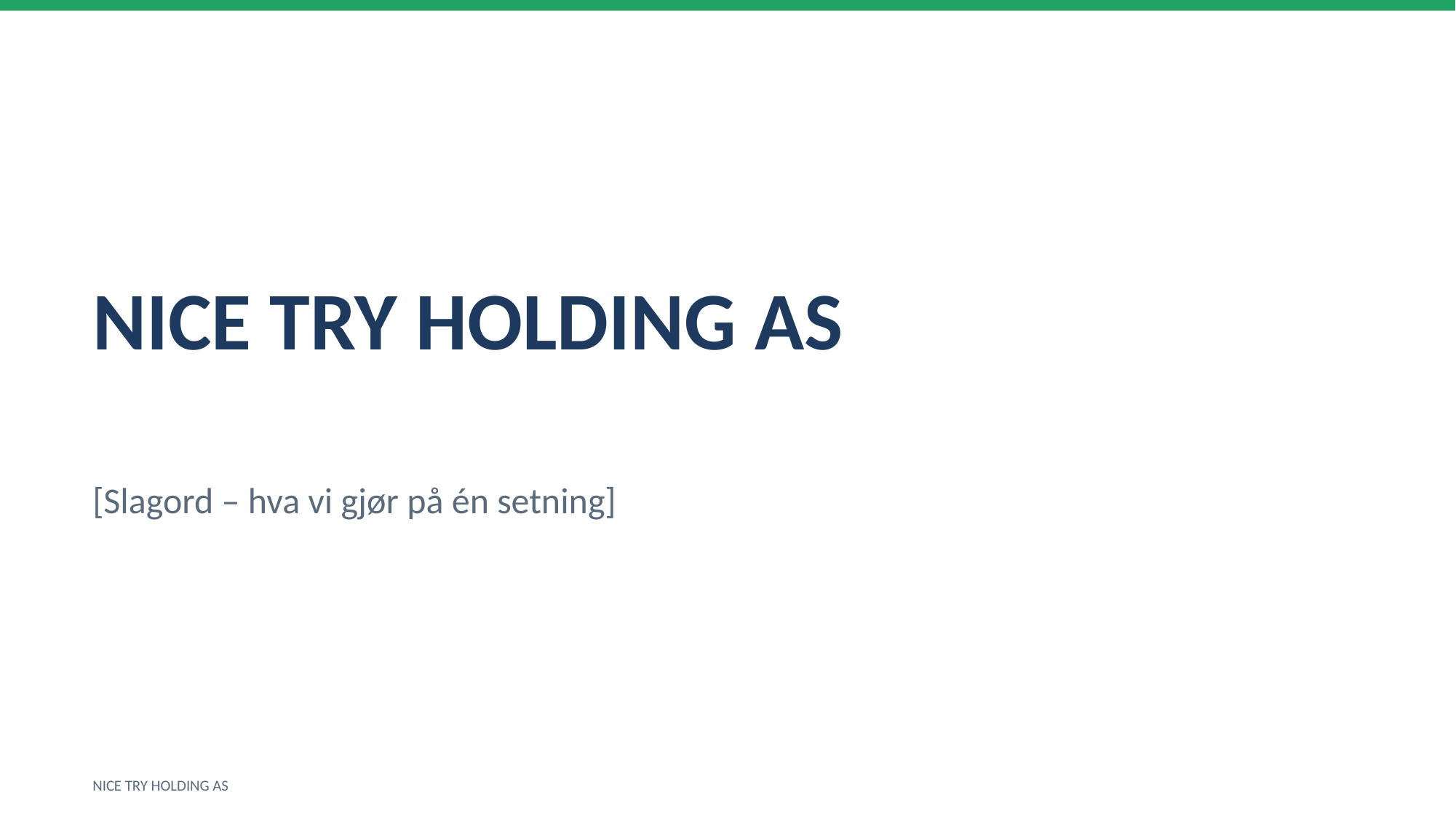

NICE TRY HOLDING AS
[Slagord – hva vi gjør på én setning]
NICE TRY HOLDING AS